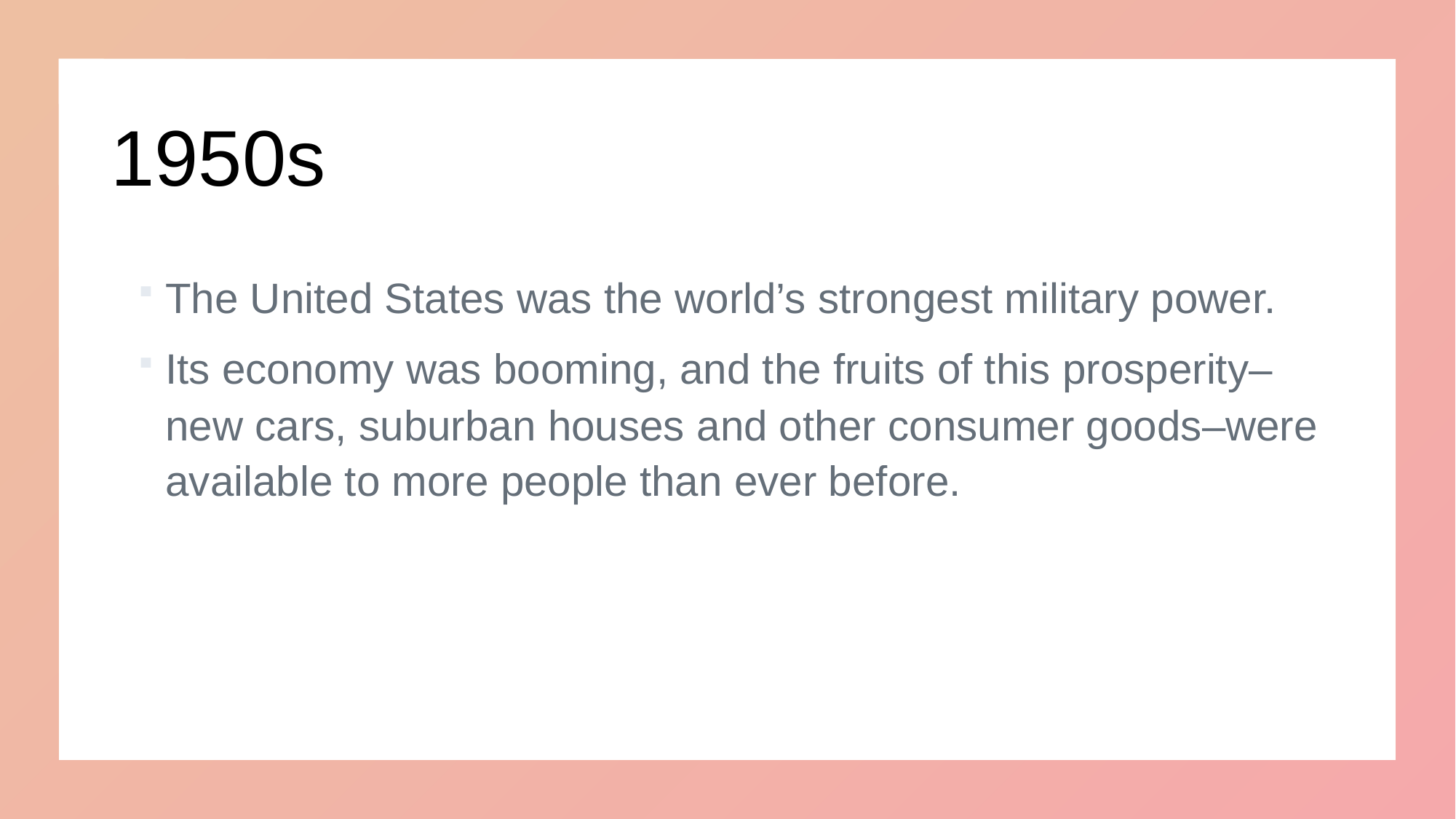

# 1950s
The United States was the world’s strongest military power.
Its economy was booming, and the fruits of this prosperity–new cars, suburban houses and other consumer goods–were available to more people than ever before.